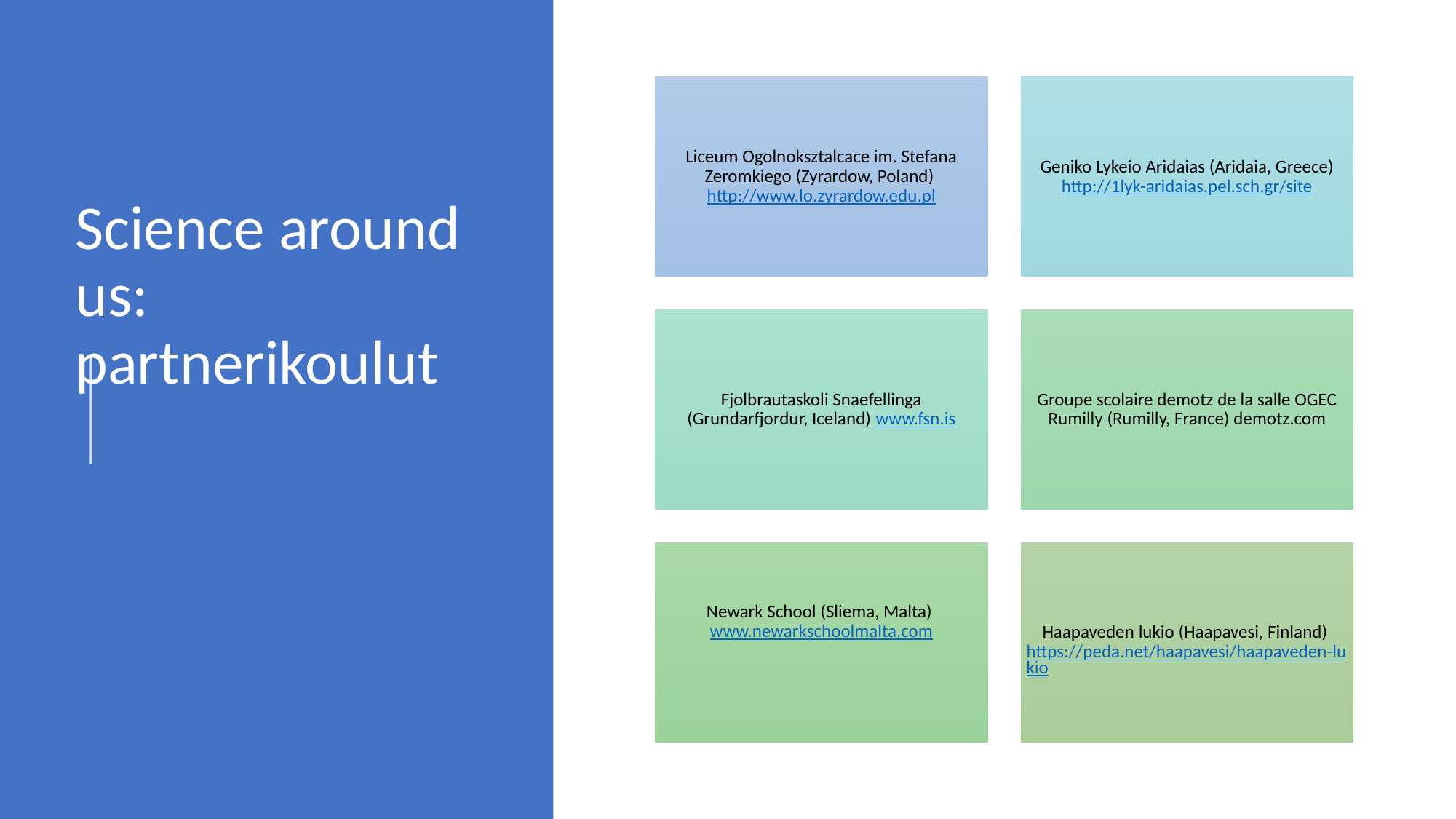

Liceum Ogolnoksztalcace im. Stefana Zeromkiego (Zyrardow, Poland) http://www.lo.zyrardow.edu.pl
Geniko Lykeio Aridaias (Aridaia, Greece)http://1lyk-aridaias.pel.sch.gr/site
Fjolbrautaskoli Snaefellinga (Grundarfjordur, Iceland) www.fsn.is
Groupe scolaire demotz de la salle OGEC Rumilly (Rumilly, France) demotz.com
Newark School (Sliema, Malta) www.newarkschoolmalta.com
Haapaveden lukio (Haapavesi, Finland) https://peda.net/haapavesi/haapaveden-lukio
# Science around us: partnerikoulut